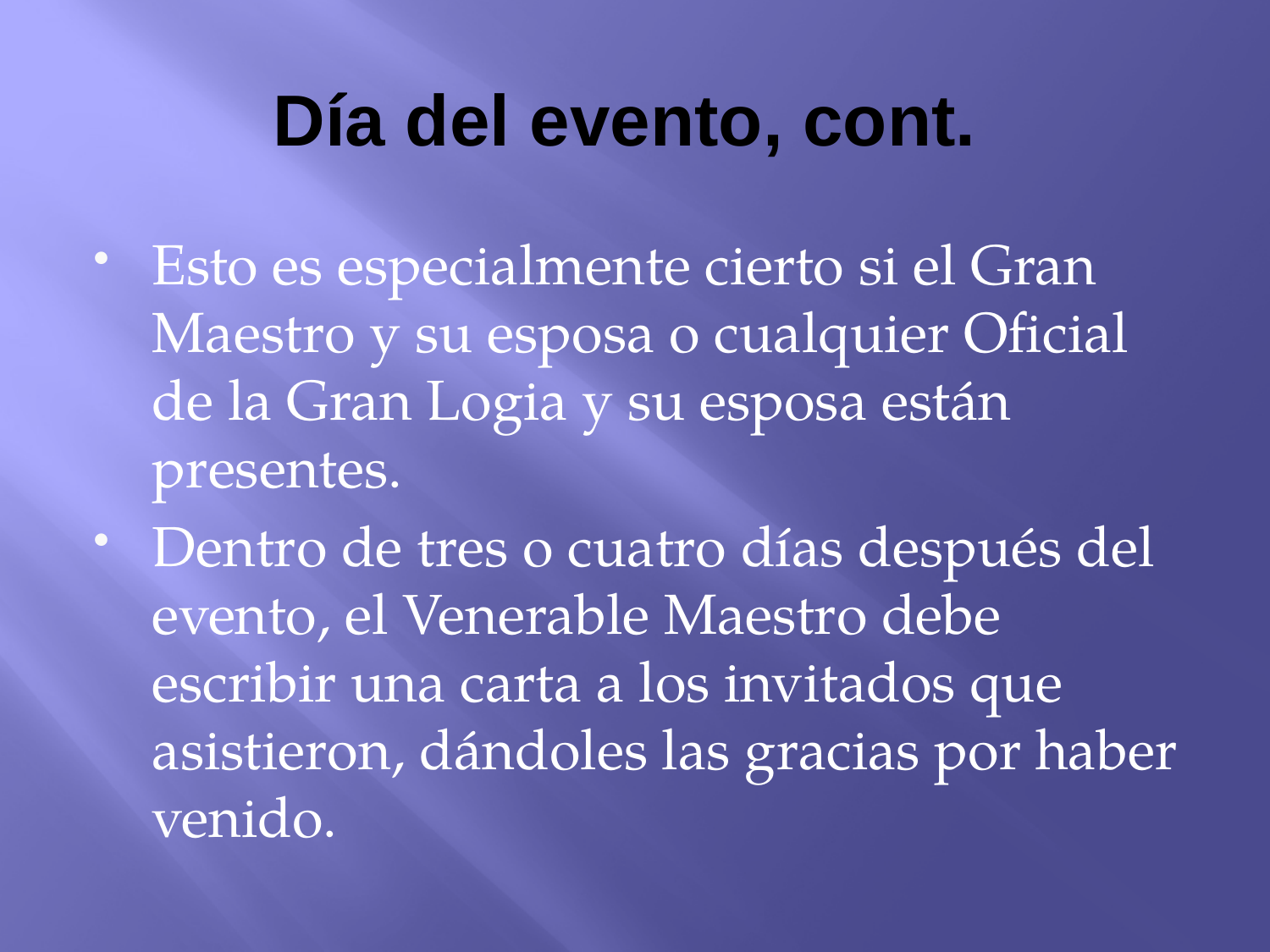

# Día del evento, cont.
Esto es especialmente cierto si el Gran Maestro y su esposa o cualquier Oficial de la Gran Logia y su esposa están presentes.
Dentro de tres o cuatro días después del evento, el Venerable Maestro debe escribir una carta a los invitados que asistieron, dándoles las gracias por haber venido.